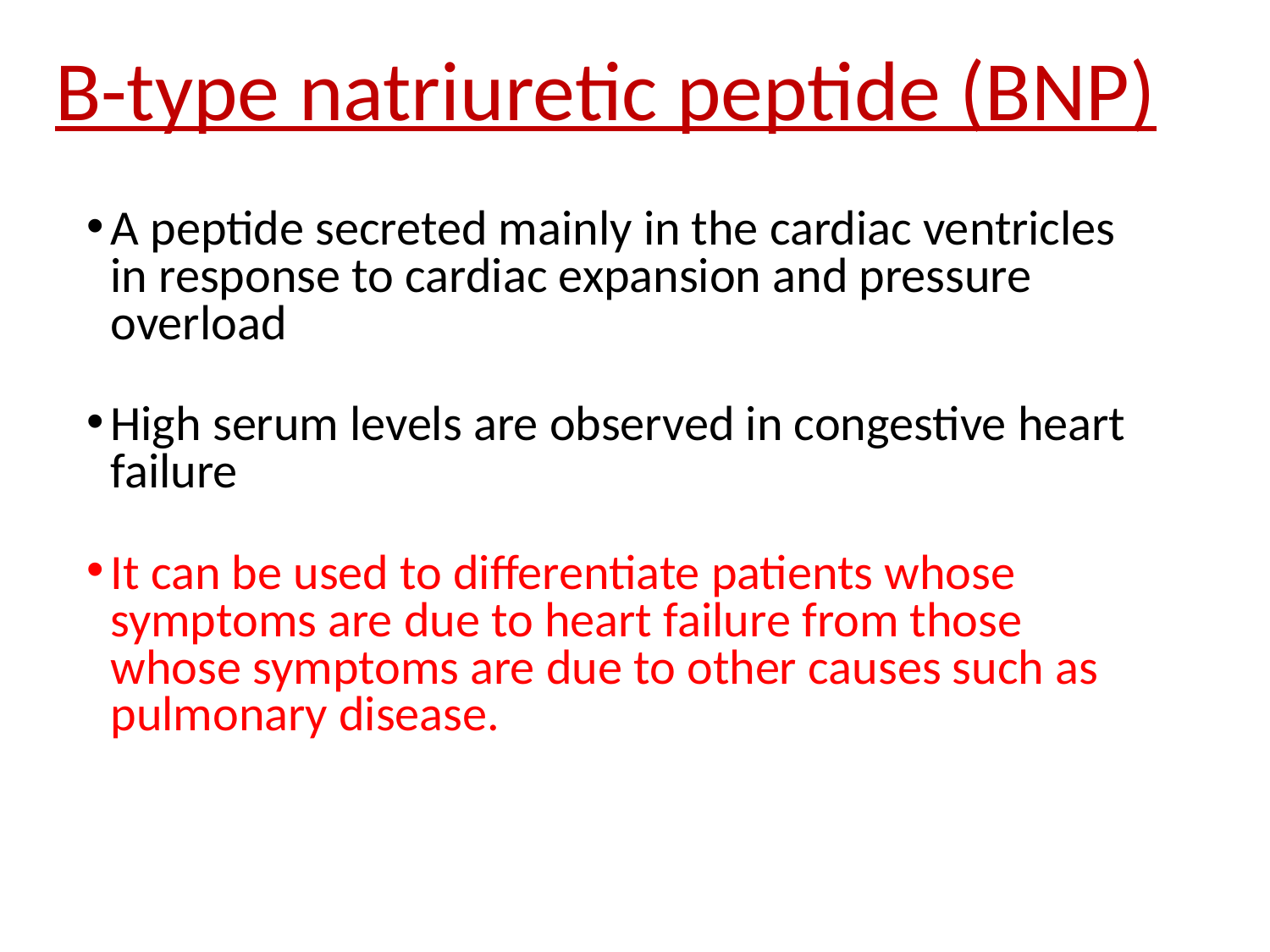

B-type natriuretic peptide (BNP)
A peptide secreted mainly in the cardiac ventricles in response to cardiac expansion and pressure overload

High serum levels are observed in congestive heart failure

It can be used to differentiate patients whose symptoms are due to heart failure from those whose symptoms are due to other causes such as pulmonary disease.